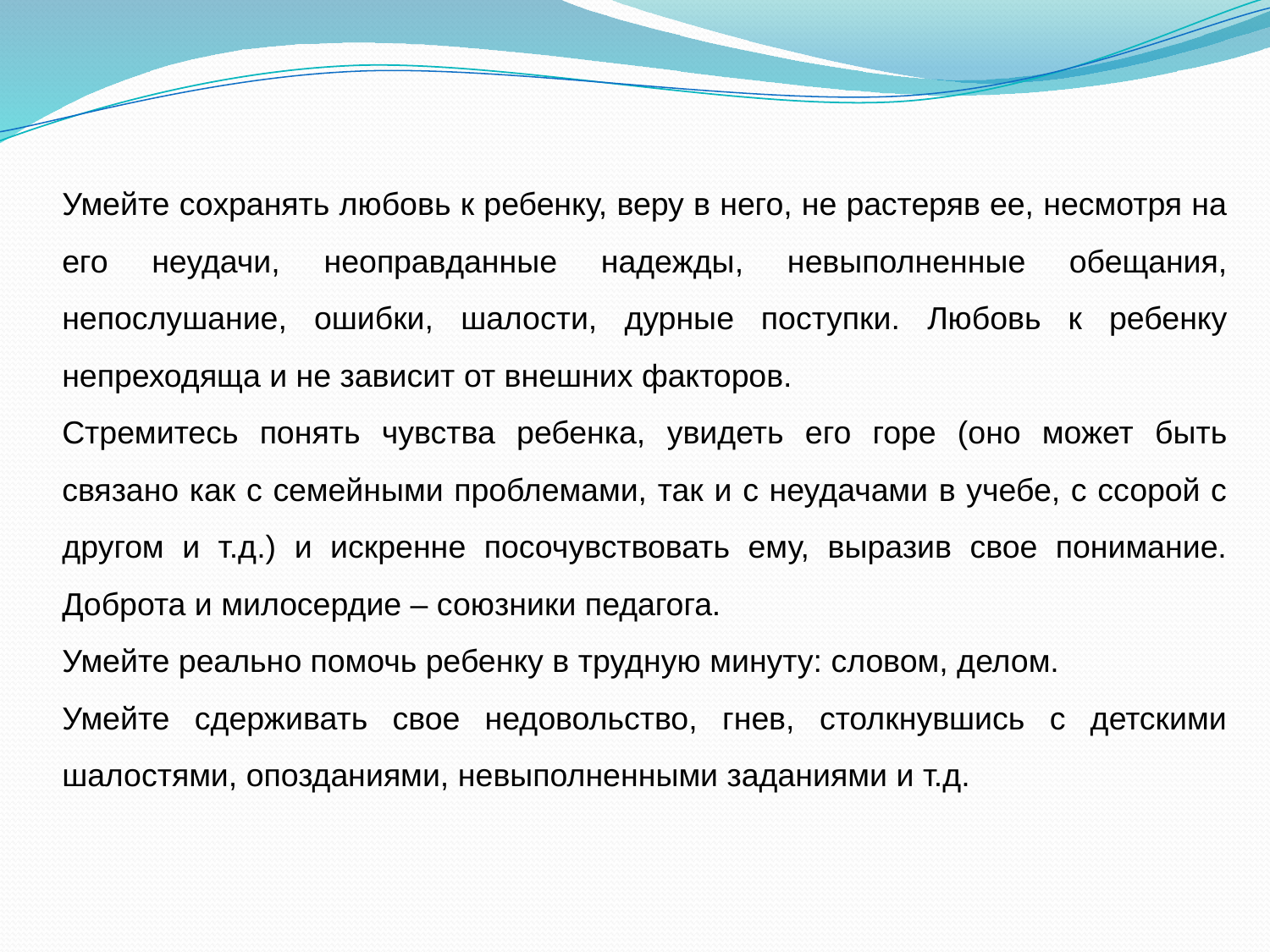

Умейте сохранять любовь к ребенку, веру в него, не растеряв ее, несмотря на его неудачи, неоправданные надежды, невыполненные обещания, непослушание, ошибки, шалости, дурные поступки. Любовь к ребенку непреходяща и не зависит от внешних факторов.
Стремитесь понять чувства ребенка, увидеть его горе (оно может быть связано как с семейными проблемами, так и с неудачами в учебе, с ссорой с другом и т.д.) и искренне посочувствовать ему, выразив свое понимание. Доброта и милосердие – союзники педагога.
Умейте реально помочь ребенку в трудную минуту: словом, делом.
Умейте сдерживать свое недовольство, гнев, столкнувшись с детскими шалостями, опозданиями, невыполненными заданиями и т.д.